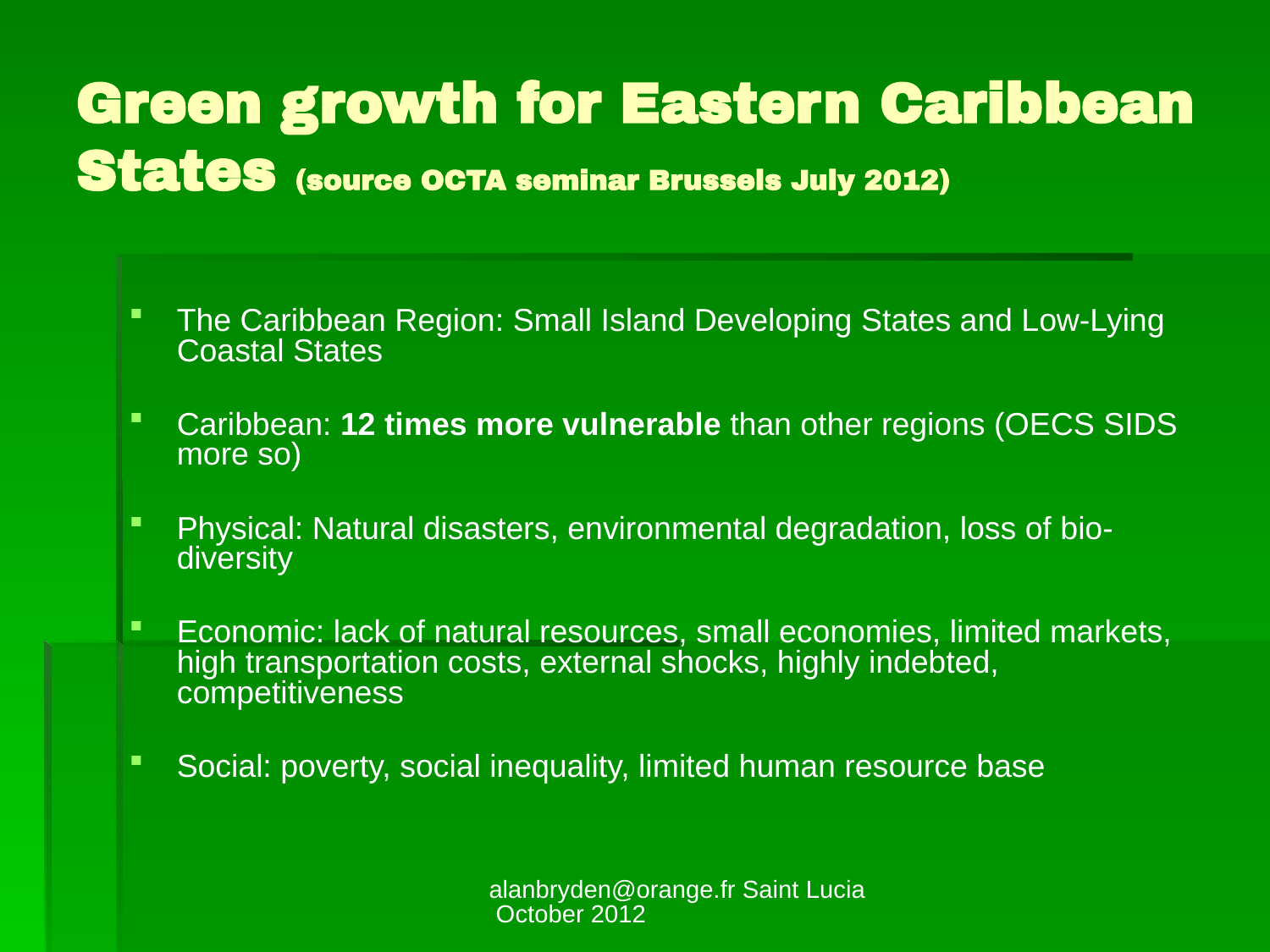

# Green growth for Eastern Caribbean States (source OCTA seminar Brussels July 2012)

The Caribbean Region: Small Island Developing States and Low-Lying Coastal States

Caribbean: 12 times more vulnerable than other regions (OECS SIDS more so)

Physical: Natural disasters, environmental degradation, loss of bio-diversity

Economic: lack of natural resources, small economies, limited markets, high transportation costs, external shocks, highly indebted, competitiveness

Social: poverty, social inequality, limited human resource base

alanbryden@orange.fr Saint Lucia October 2012